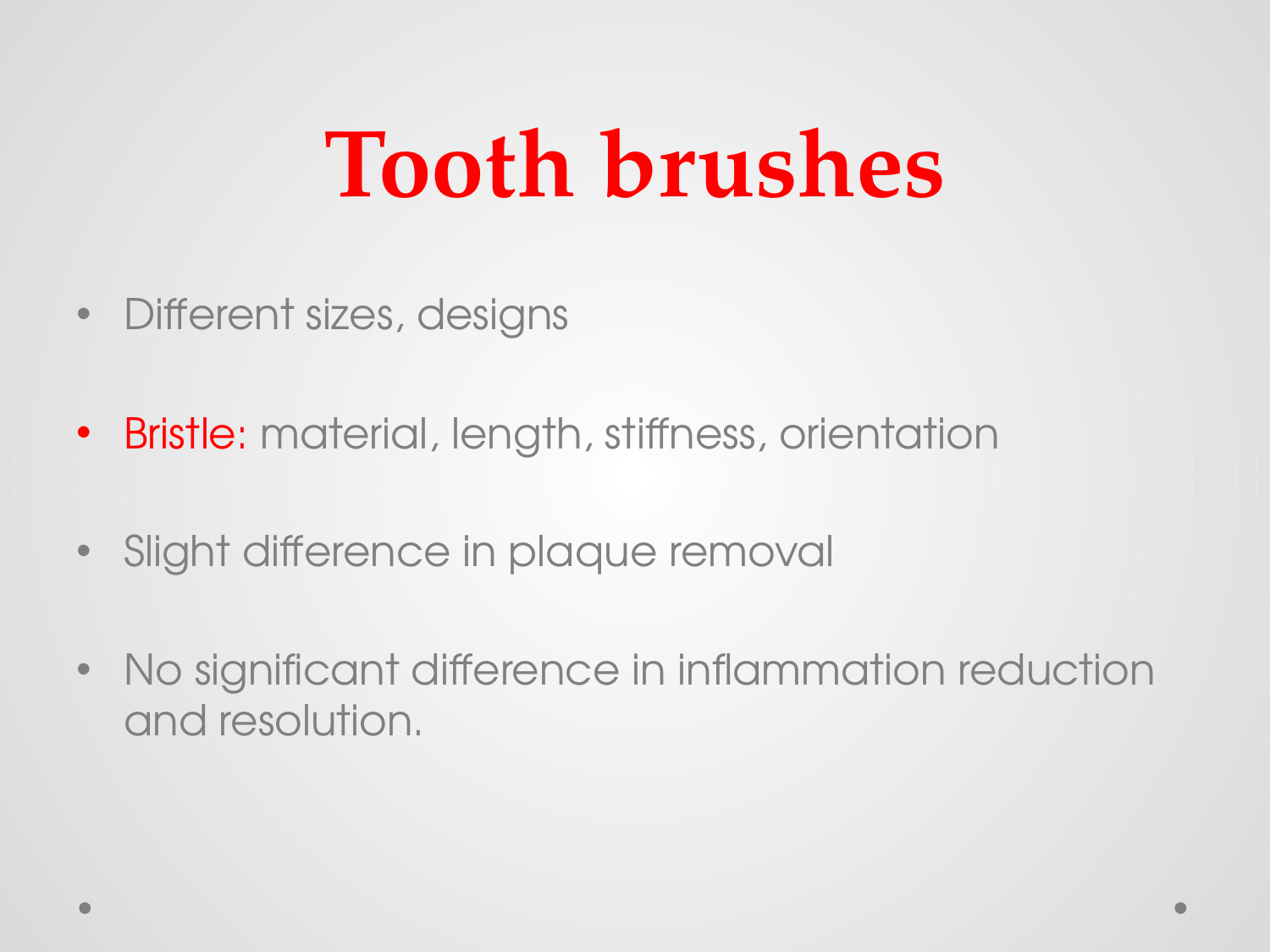

# Tooth brushes

Different sizes, designs

Bristle: material, length, stiffness, orientation

Slight difference in plaque removal

No significant difference in inflammation reduction and resolution.